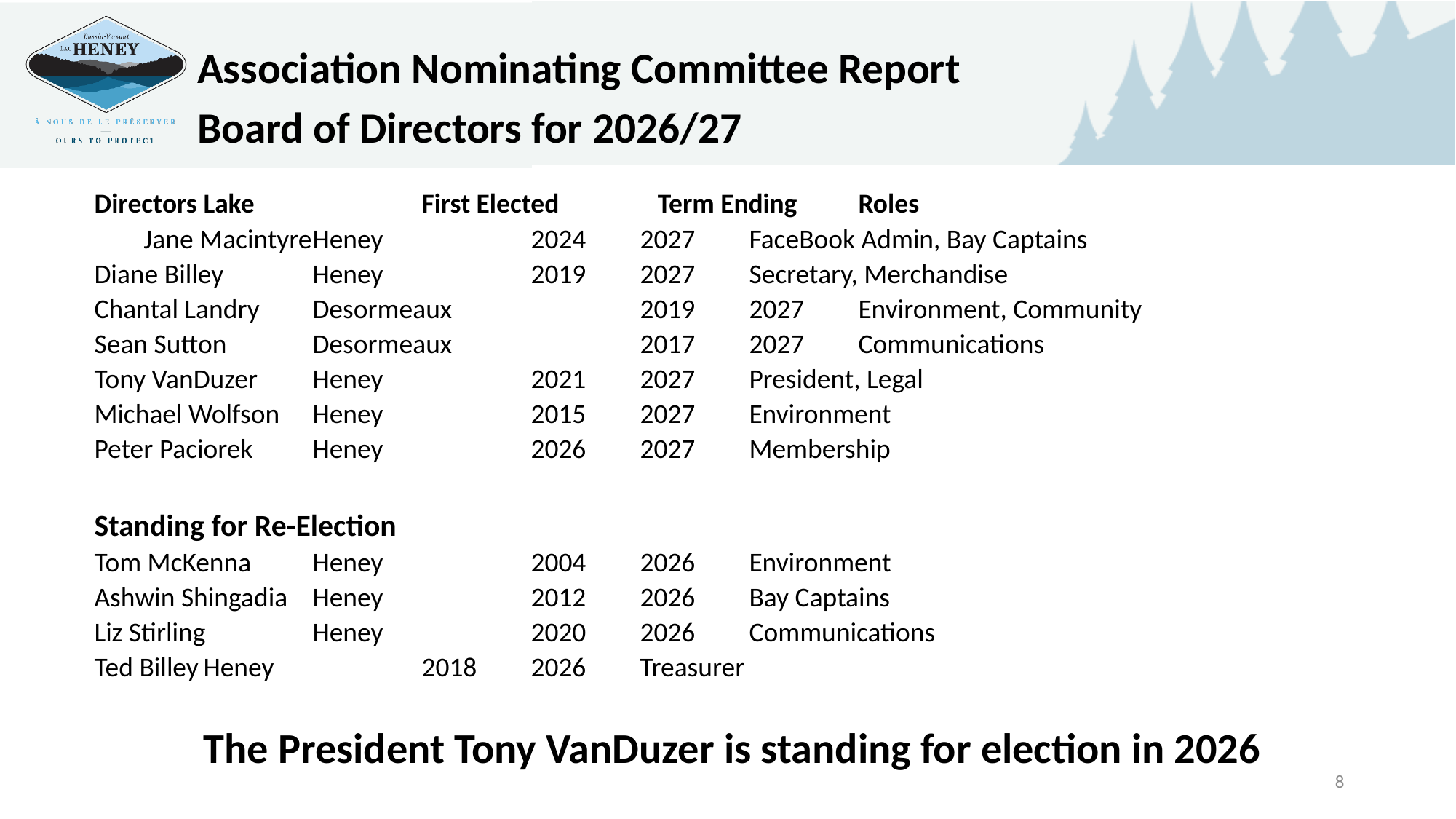

Association Nominating Committee Report
Board of Directors for 2026/27

Directors	Lake	      	First Elected                Term Ending	Roles                                                                                        Jane Macintyre	Heney		2024	2027 	FaceBook Admin, Bay Captains
Diane Billey	Heney		2019	2027	Secretary, Merchandise
Chantal Landry	Desormeaux		2019	2027	Environment, Community
Sean Sutton	Desormeaux		2017	2027	Communications
Tony VanDuzer	Heney		2021	2027 	President, Legal
Michael Wolfson	Heney		2015	2027	Environment
Peter Paciorek	Heney		2026	2027	Membership

Standing for Re-Election
Tom McKenna	Heney		2004	2026	Environment
Ashwin Shingadia	Heney		2012	2026	Bay Captains
Liz Stirling	Heney		2020	2026	Communications
Ted Billey	Heney		2018	2026	Treasurer

	The President Tony VanDuzer is standing for election in 2026
8